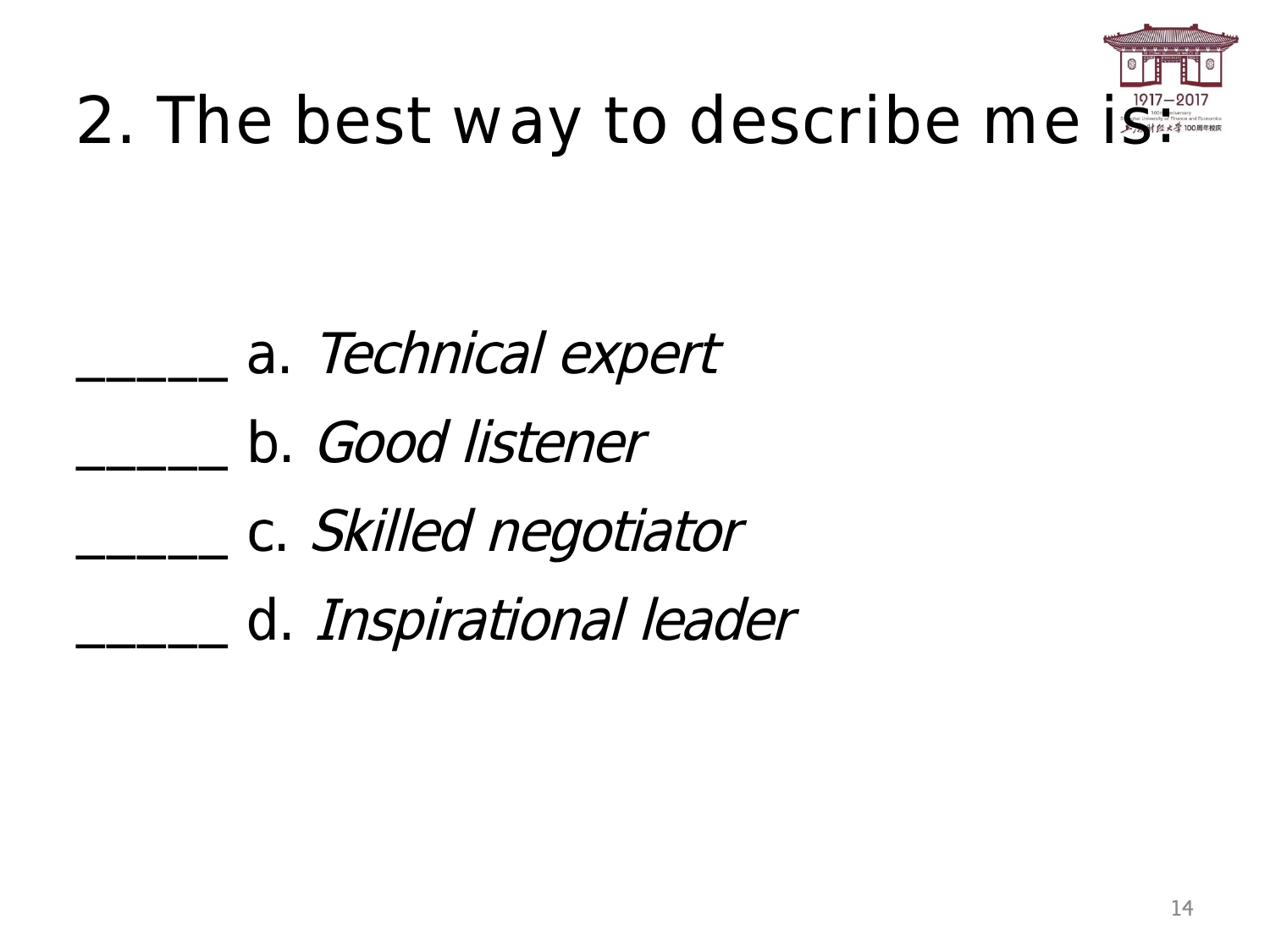

# 2. The best way to describe me is:

_____ a. Technical expert
_____ b. Good listener
_____ c. Skilled negotiator
_____ d. Inspirational leader
14